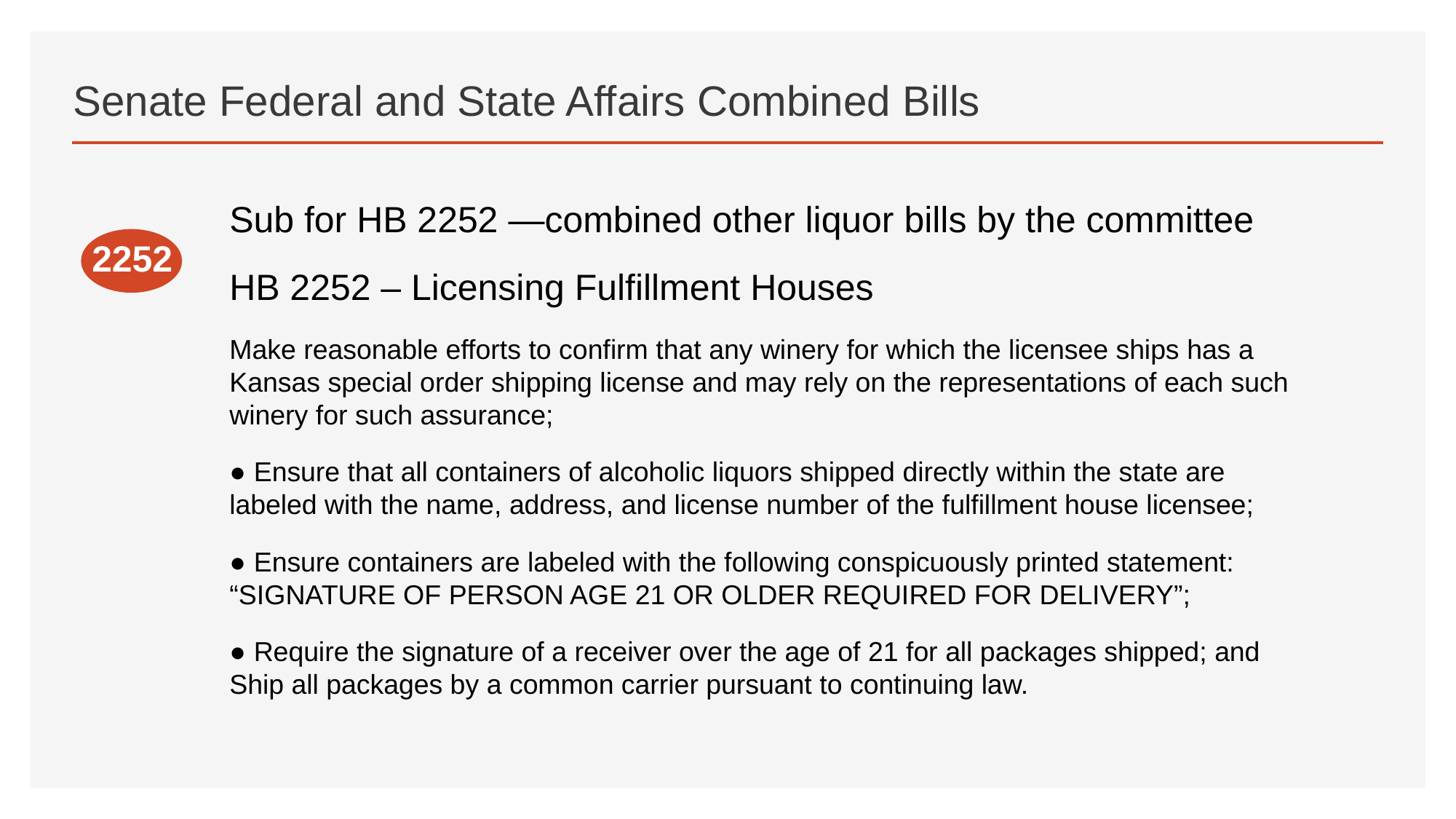

# Senate Federal and State Affairs Combined Bills
Sub for HB 2252 —combined other liquor bills by the committee
HB 2252 – Licensing Fulfillment Houses
Make reasonable efforts to confirm that any winery for which the licensee ships has a Kansas special order shipping license and may rely on the representations of each such winery for such assurance;
● Ensure that all containers of alcoholic liquors shipped directly within the state are labeled with the name, address, and license number of the fulfillment house licensee;
● Ensure containers are labeled with the following conspicuously printed statement: “SIGNATURE OF PERSON AGE 21 OR OLDER REQUIRED FOR DELIVERY”;
● Require the signature of a receiver over the age of 21 for all packages shipped; and Ship all packages by a common carrier pursuant to continuing law.

2252